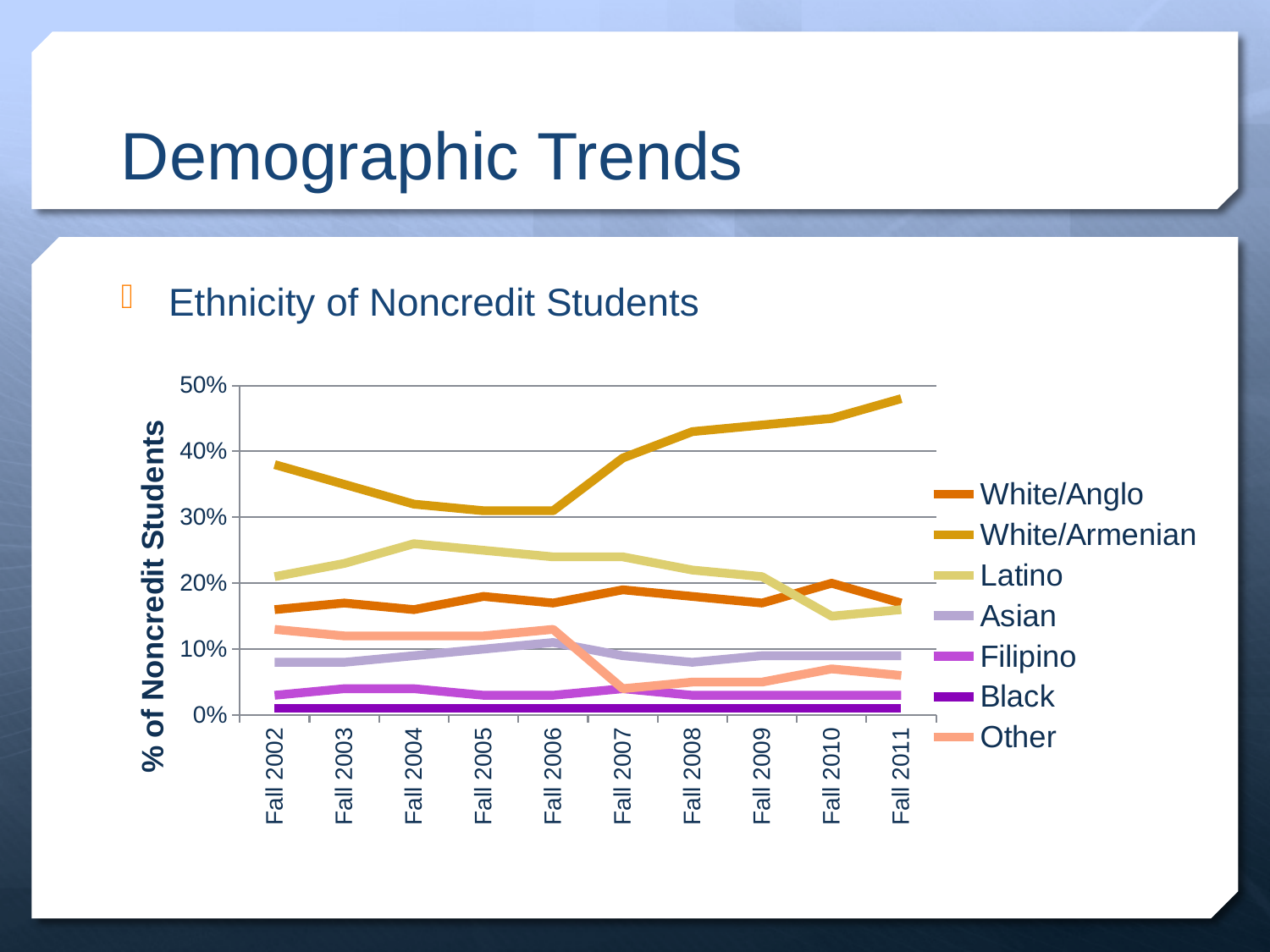

# Demographic Trends
Ethnicity of Noncredit Students

### Chart

| Category | White/Anglo | White/Armenian | Latino | Asian | Filipino | Black | Other |
|---|---|---|---|---|---|---|---|
| Fall 2002 | 0.16 | 0.38 | 0.21 | 0.08 | 0.03 | 0.01 | 0.13 |
| Fall 2003 | 0.17 | 0.35 | 0.23 | 0.08 | 0.04 | 0.01 | 0.12 |
| Fall 2004 | 0.16 | 0.32 | 0.26 | 0.09 | 0.04 | 0.01 | 0.12 |
| Fall 2005 | 0.18 | 0.31 | 0.25 | 0.1 | 0.03 | 0.01 | 0.12 |
| Fall 2006 | 0.17 | 0.31 | 0.24 | 0.11 | 0.03 | 0.01 | 0.13 |
| Fall 2007 | 0.19 | 0.39 | 0.24 | 0.09 | 0.04 | 0.01 | 0.0399999999999999 |
| Fall 2008 | 0.18 | 0.43 | 0.22 | 0.08 | 0.03 | 0.01 | 0.05 |
| Fall 2009 | 0.17 | 0.44 | 0.21 | 0.09 | 0.03 | 0.01 | 0.05 |
| Fall 2010 | 0.2 | 0.45 | 0.15 | 0.09 | 0.03 | 0.01 | 0.0699999999999999 |
| Fall 2011 | 0.17 | 0.48 | 0.16 | 0.09 | 0.03 | 0.01 | 0.0599999999999999 |